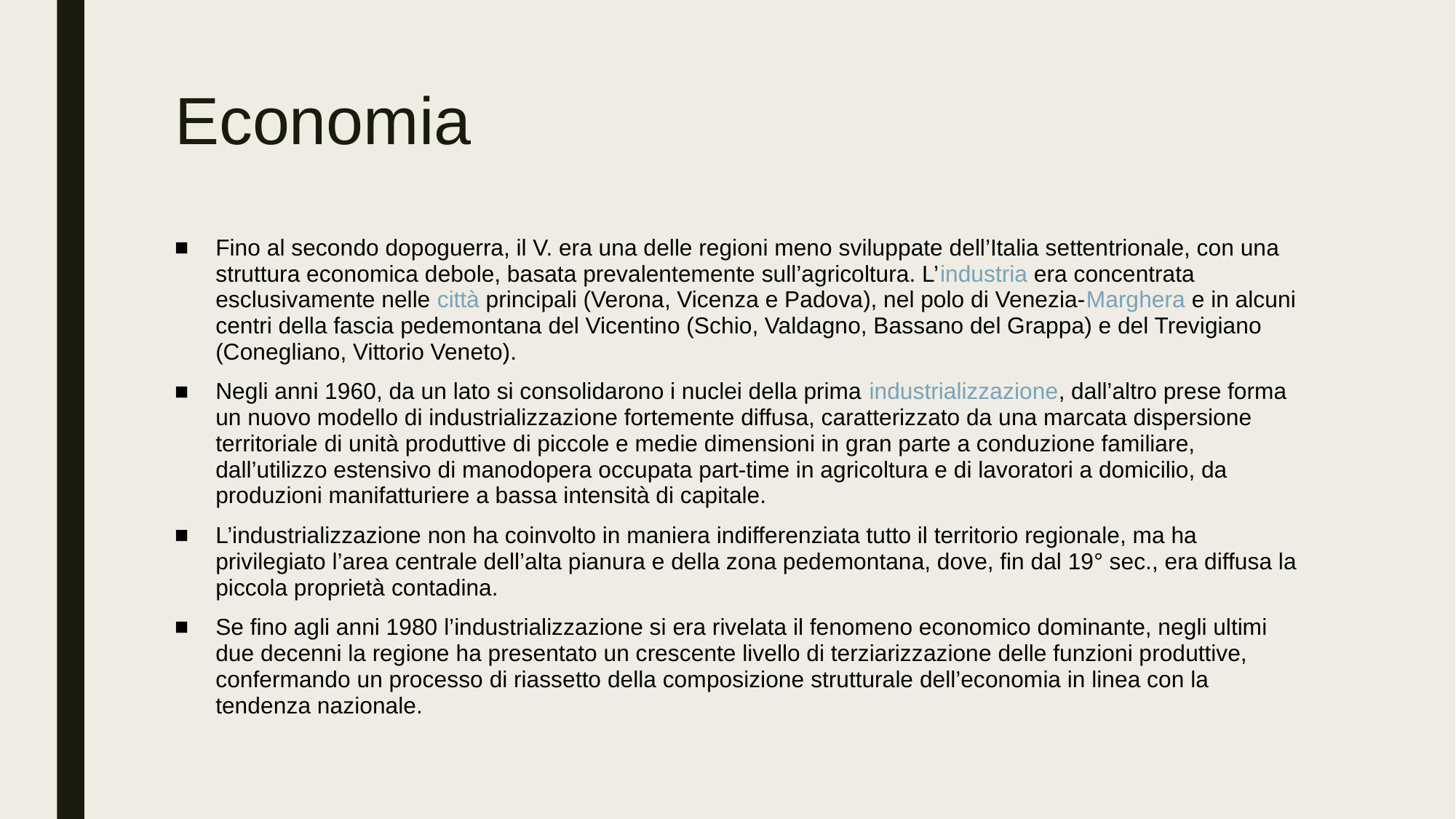

# Economia
Fino al secondo dopoguerra, il V. era una delle regioni meno sviluppate dell’Italia settentrionale, con una struttura economica debole, basata prevalentemente sull’agricoltura. L’industria era concentrata esclusivamente nelle città principali (Verona, Vicenza e Padova), nel polo di Venezia-Marghera e in alcuni centri della fascia pedemontana del Vicentino (Schio, Valdagno, Bassano del Grappa) e del Trevigiano (Conegliano, Vittorio Veneto).
Negli anni 1960, da un lato si consolidarono i nuclei della prima industrializzazione, dall’altro prese forma un nuovo modello di industrializzazione fortemente diffusa, caratterizzato da una marcata dispersione territoriale di unità produttive di piccole e medie dimensioni in gran parte a conduzione familiare, dall’utilizzo estensivo di manodopera occupata part-time in agricoltura e di lavoratori a domicilio, da produzioni manifatturiere a bassa intensità di capitale.
L’industrializzazione non ha coinvolto in maniera indifferenziata tutto il territorio regionale, ma ha privilegiato l’area centrale dell’alta pianura e della zona pedemontana, dove, fin dal 19° sec., era diffusa la piccola proprietà contadina.
Se fino agli anni 1980 l’industrializzazione si era rivelata il fenomeno economico dominante, negli ultimi due decenni la regione ha presentato un crescente livello di terziarizzazione delle funzioni produttive, confermando un processo di riassetto della composizione strutturale dell’economia in linea con la tendenza nazionale.